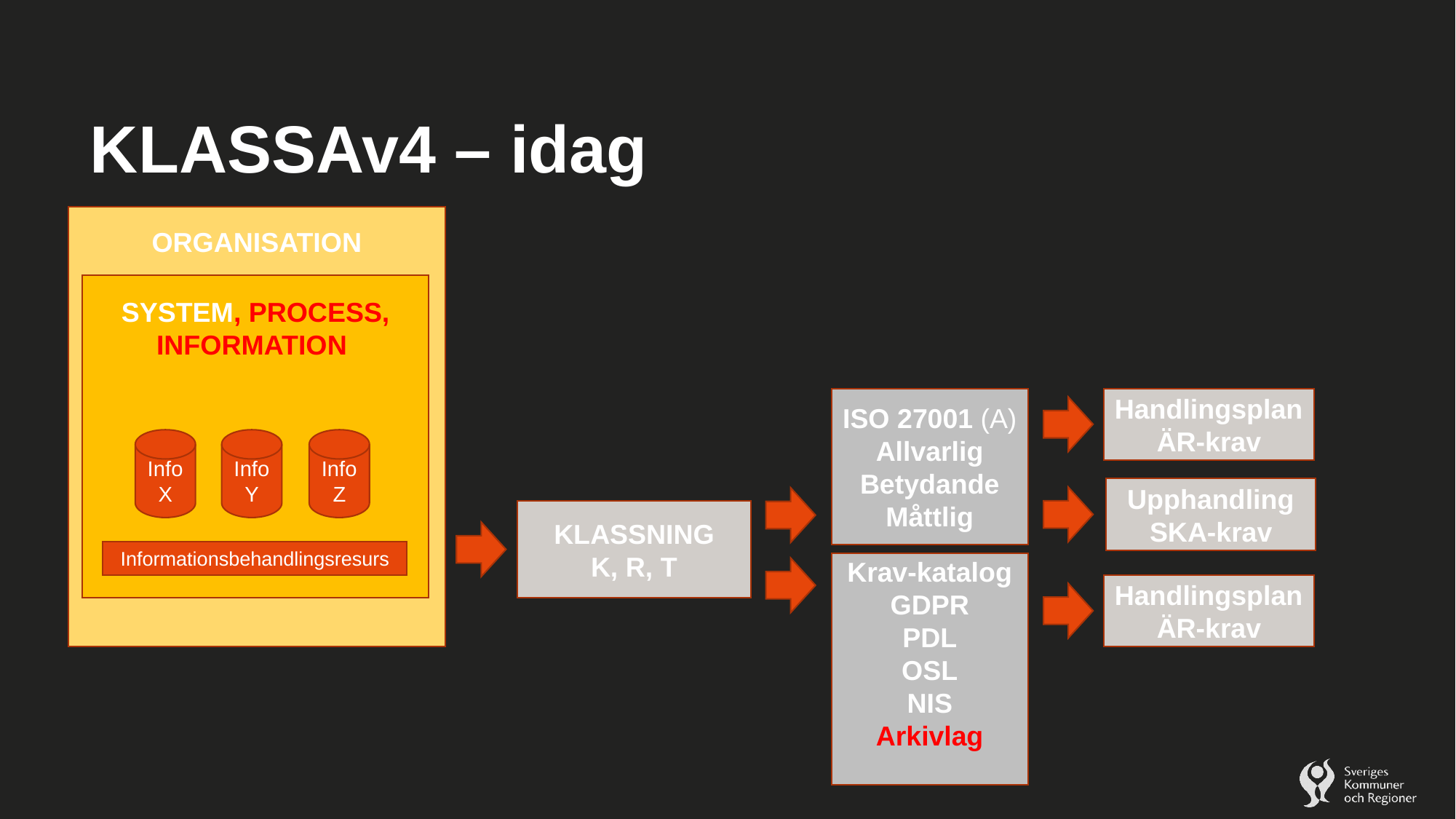

# KLASSAv4 – idag
ORGANISATION
SYSTEM, PROCESS, INFORMATION

Handlingsplan
ÄR-krav
ISO 27001 (A)
Allvarlig
Betydande
Måttlig

Info X
Info Y
Info Z
Upphandling
SKA-krav

KLASSNING
K, R, T

Informationsbehandlingsresurs
Krav-katalog
GDPR
PDL
OSL
NIS
Arkivlag

Handlingsplan
ÄR-krav